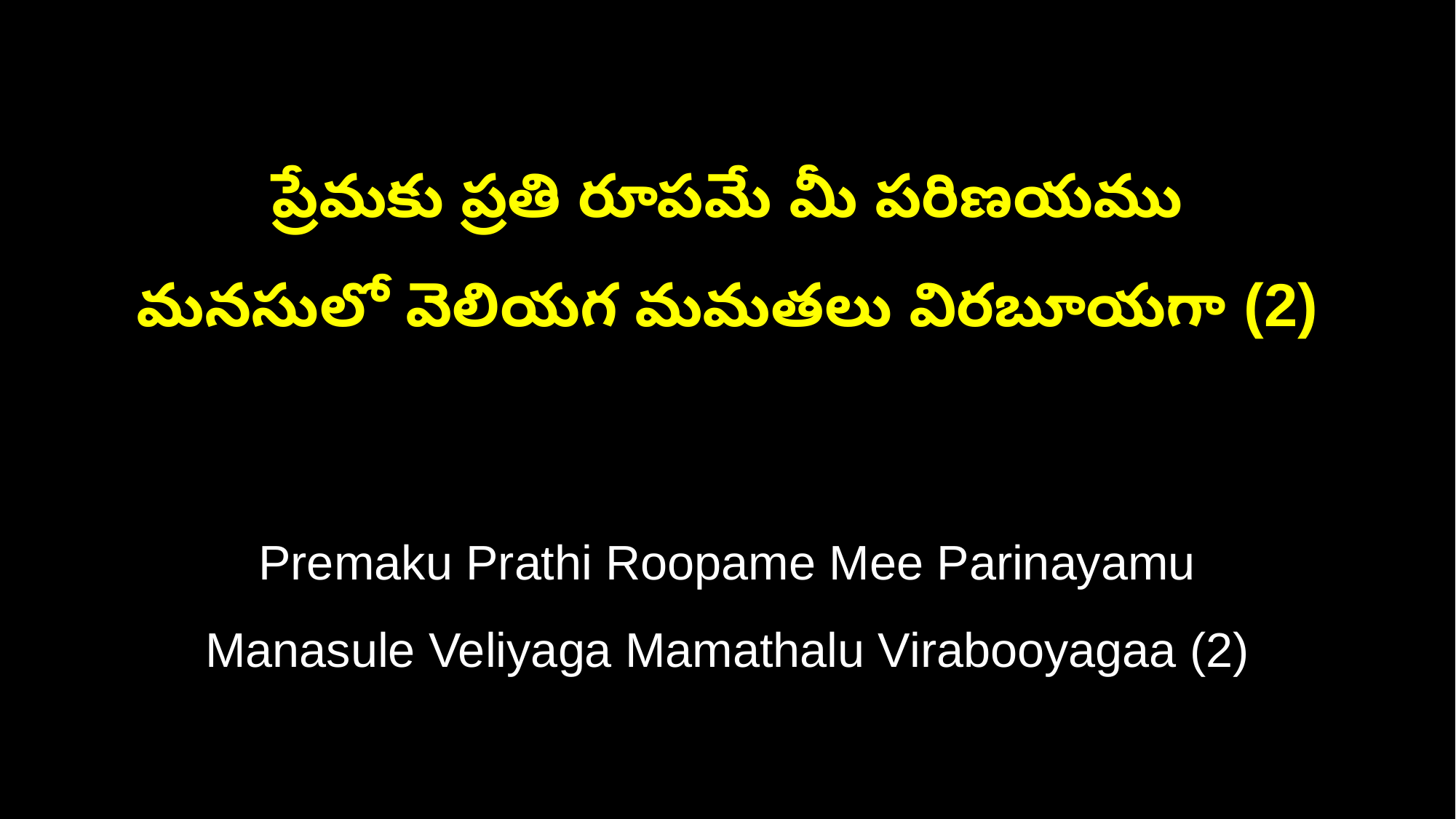

ప్రేమకు ప్రతి రూపమే మీ పరిణయము
మనసులో వెలియగ మమతలు విరబూయగా (2)
Premaku Prathi Roopame Mee Parinayamu
Manasule Veliyaga Mamathalu Virabooyagaa (2)